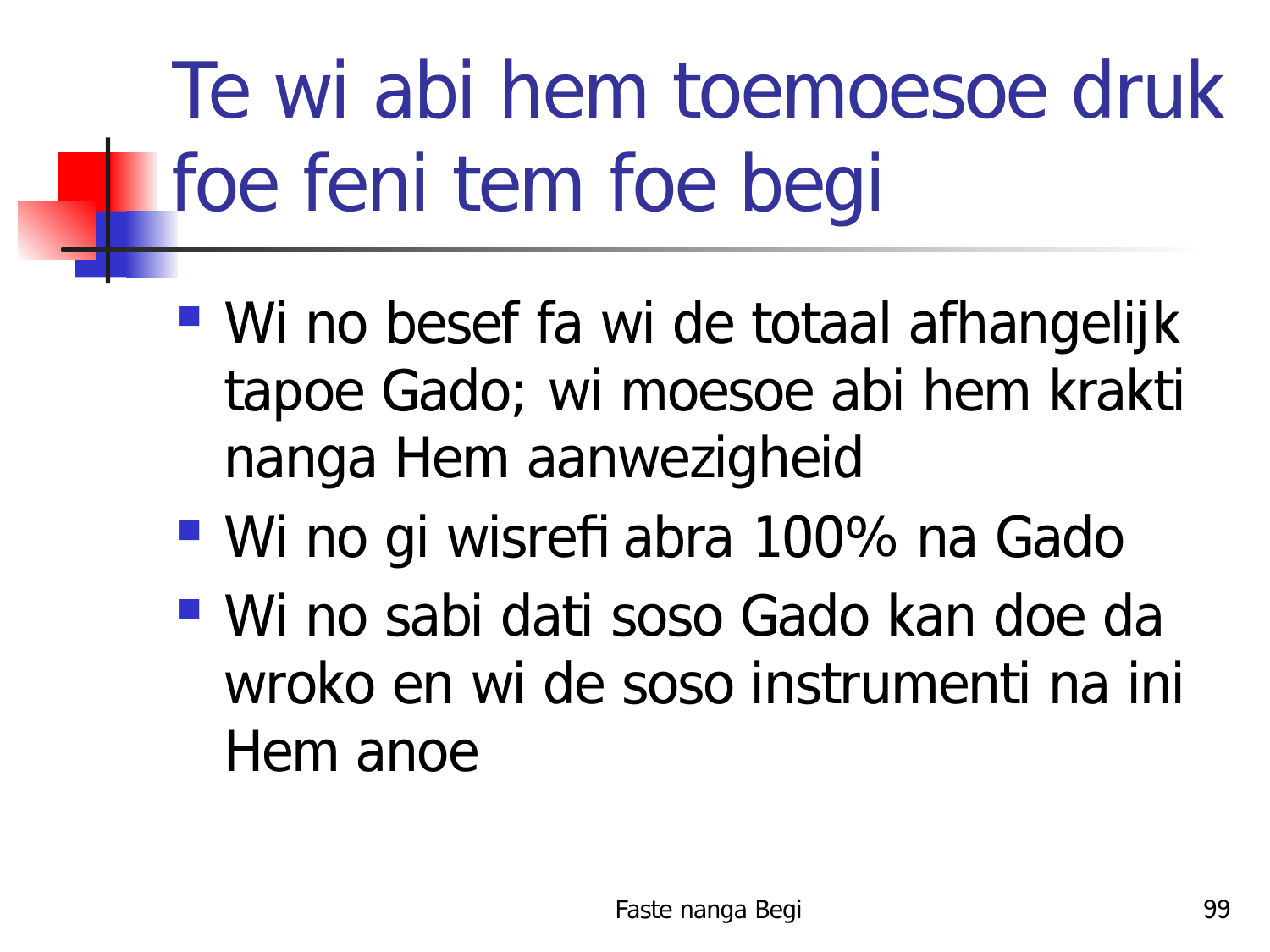

# Te wi abi hem toemoesoe druk foe feni tem foe begi
Wi no besef fa wi de totaal afhangelijk tapoe Gado; wi moesoe abi hem krakti nanga Hem aanwezigheid
Wi no gi wisrefi abra 100% na Gado
Wi no sabi dati soso Gado kan doe da wroko en wi de soso instrumenti na ini Hem anoe
Faste nanga Begi
99